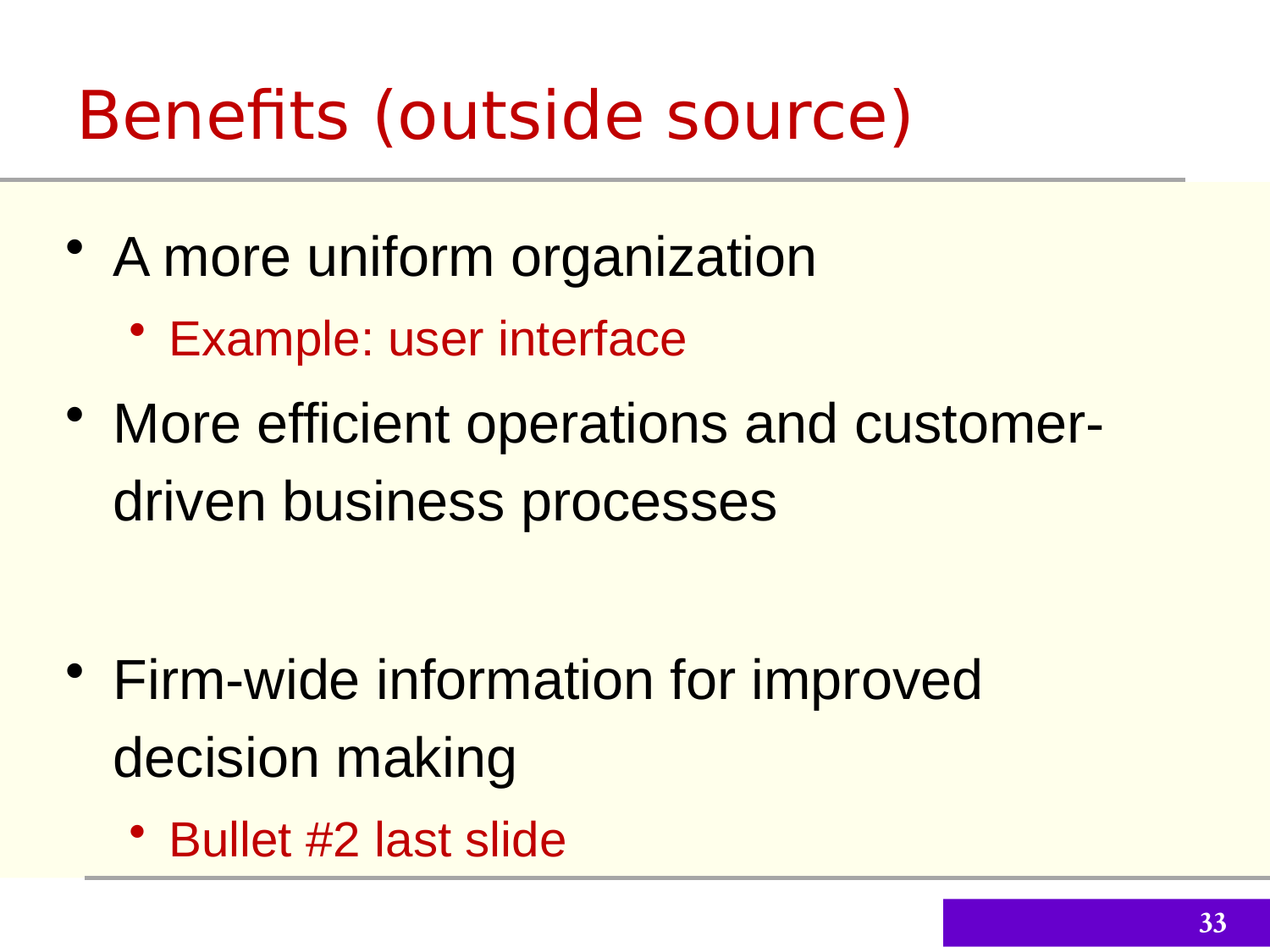

Benefits (outside source)
A more uniform organization
Example: user interface
More efficient operations and customer-driven business processes

Firm-wide information for improved decision making
Bullet #2 last slide
33